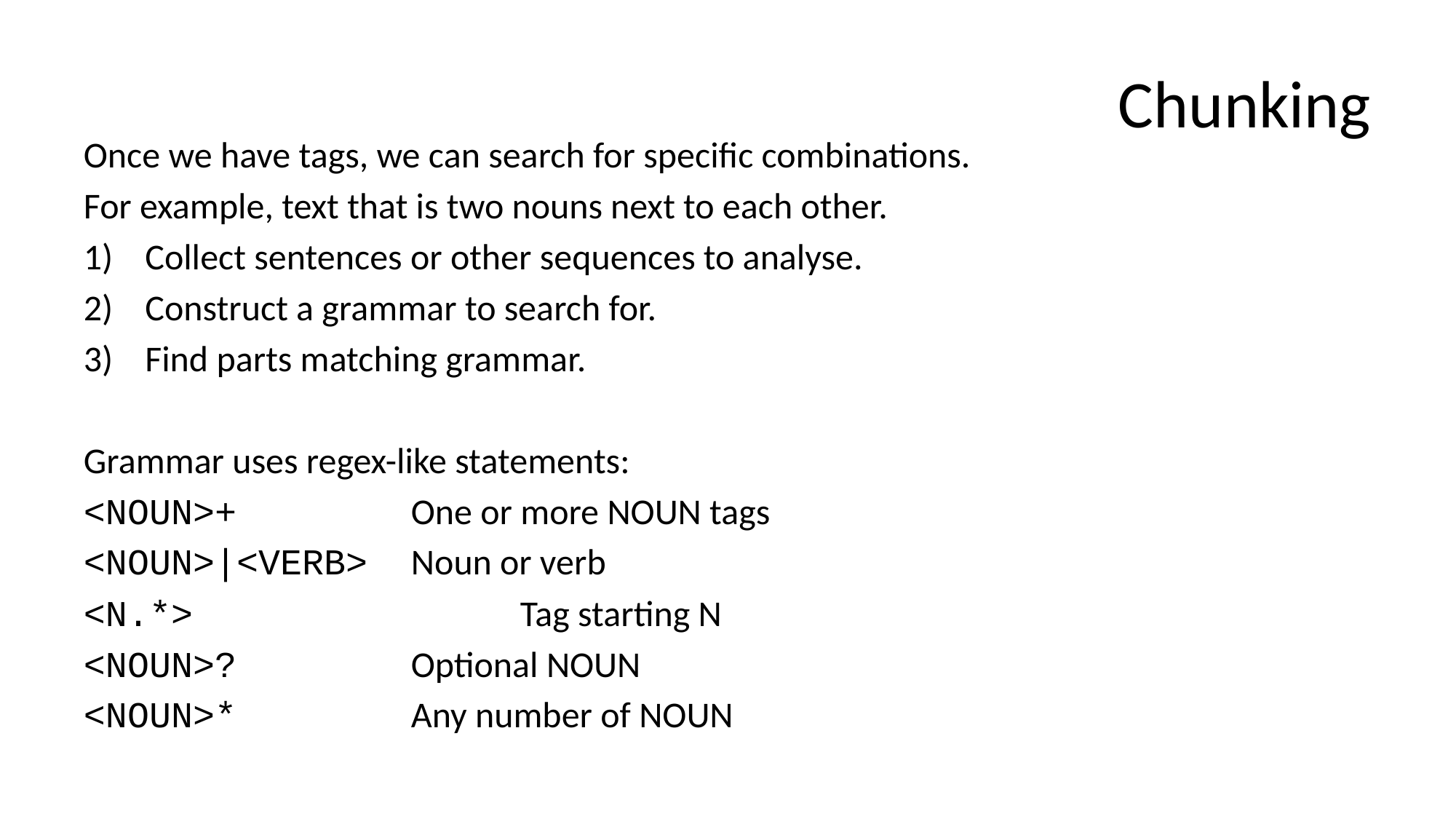

# Chunking
Once we have tags, we can search for specific combinations.
For example, text that is two nouns next to each other.
Collect sentences or other sequences to analyse.
Construct a grammar to search for.
Find parts matching grammar.

Grammar uses regex-like statements:
<NOUN>+		One or more NOUN tags
<NOUN>|<VERB> 	Noun or verb
<N.*>			Tag starting N
<NOUN>?		Optional NOUN
<NOUN>* 		Any number of NOUN